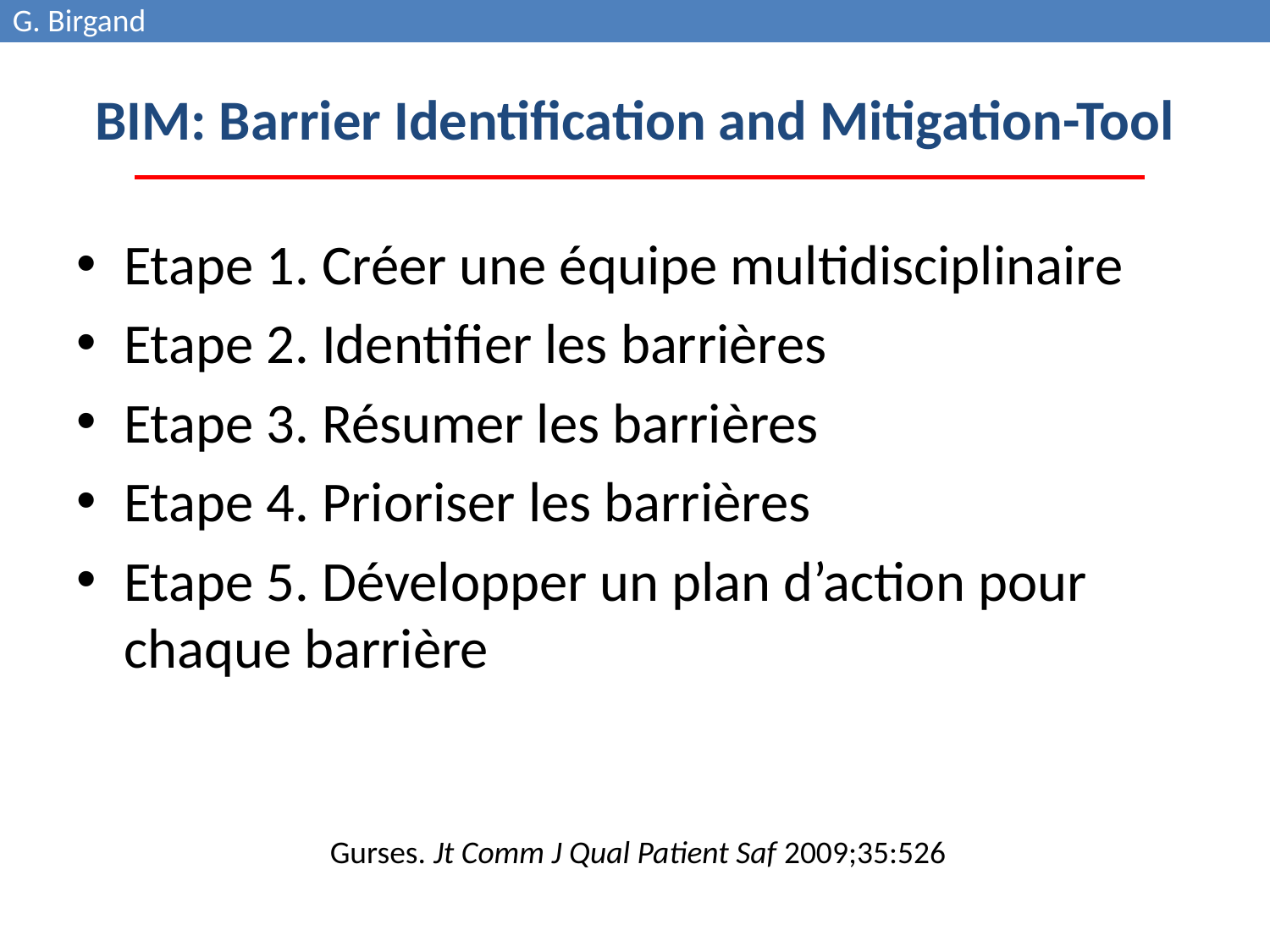

G. Birgand
# BIM: Barrier Identification and Mitigation-Tool
Etape 1. Créer une équipe multidisciplinaire
Etape 2. Identifier les barrières
Etape 3. Résumer les barrières
Etape 4. Prioriser les barrières
Etape 5. Développer un plan d’action pour chaque barrière
Gurses. Jt Comm J Qual Patient Saf 2009;35:526